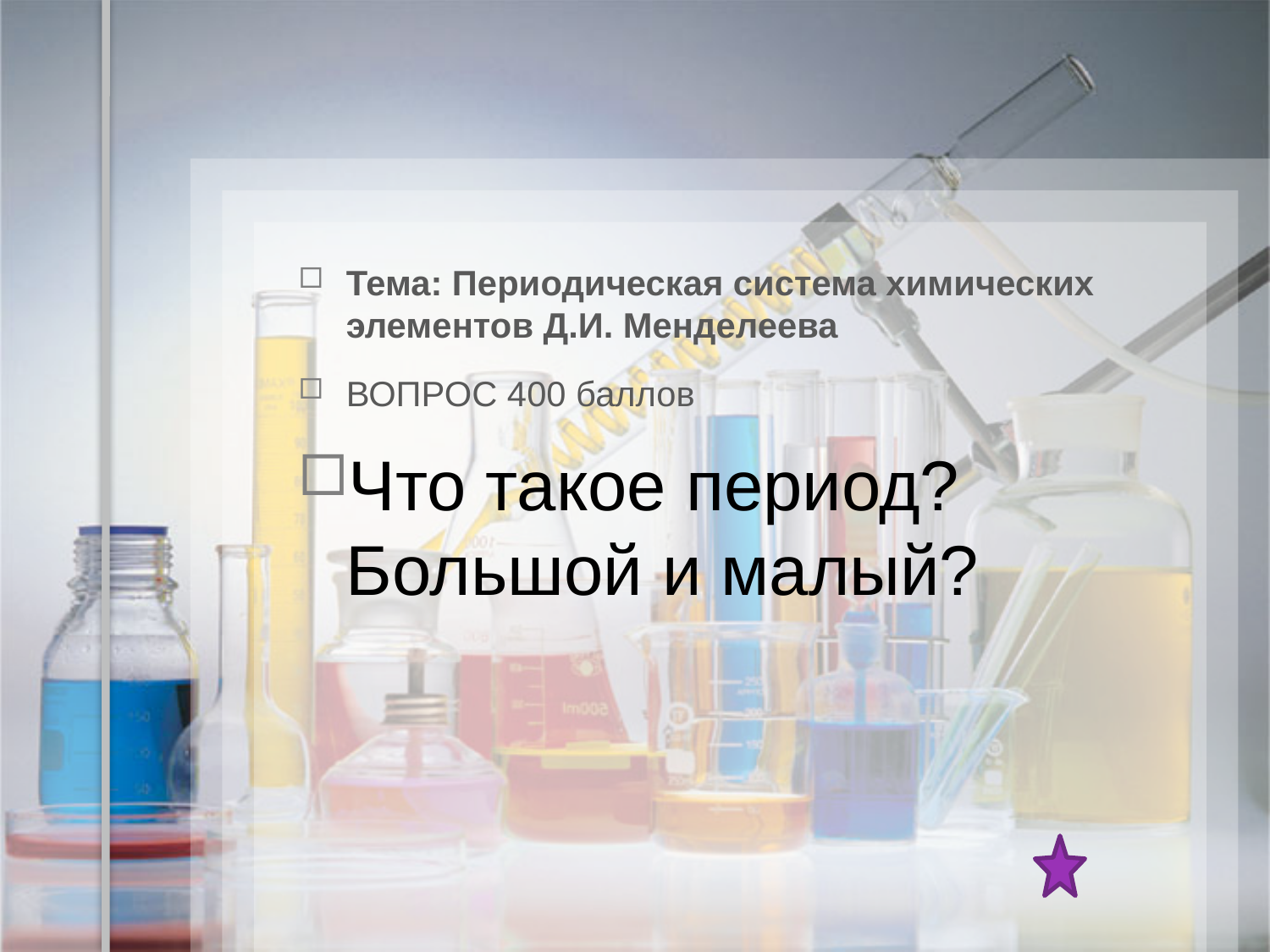

Тема: Периодическая система химических элементов Д.И. Менделеева
ВОПРОС 400 баллов
Что такое период? Большой и малый?
#